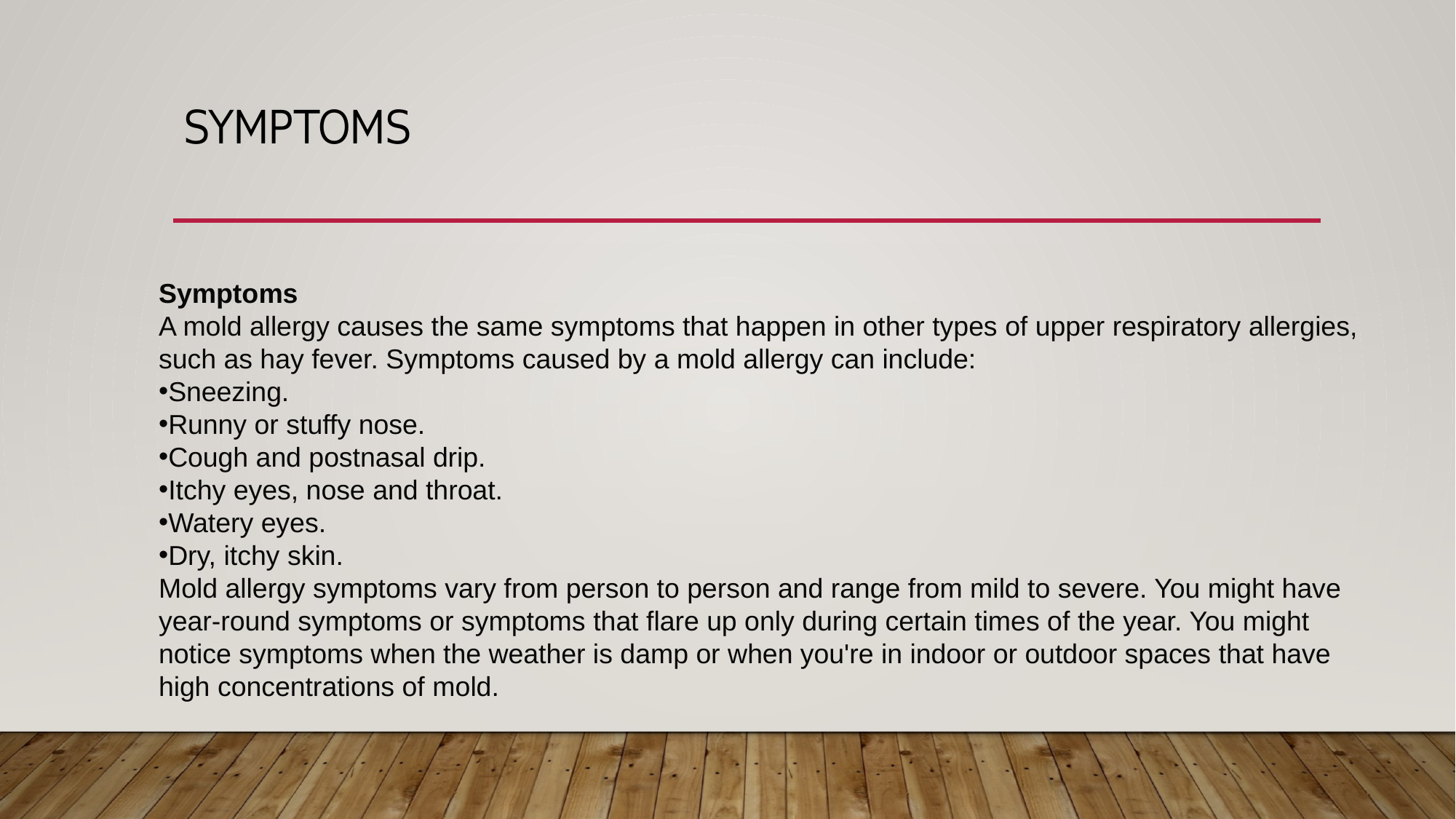

# Symptoms

Symptoms
A mold allergy causes the same symptoms that happen in other types of upper respiratory allergies, such as hay fever. Symptoms caused by a mold allergy can include:
Sneezing.
Runny or stuffy nose.
Cough and postnasal drip.
Itchy eyes, nose and throat.
Watery eyes.
Dry, itchy skin.
Mold allergy symptoms vary from person to person and range from mild to severe. You might have year-round symptoms or symptoms that flare up only during certain times of the year. You might notice symptoms when the weather is damp or when you're in indoor or outdoor spaces that have high concentrations of mold.